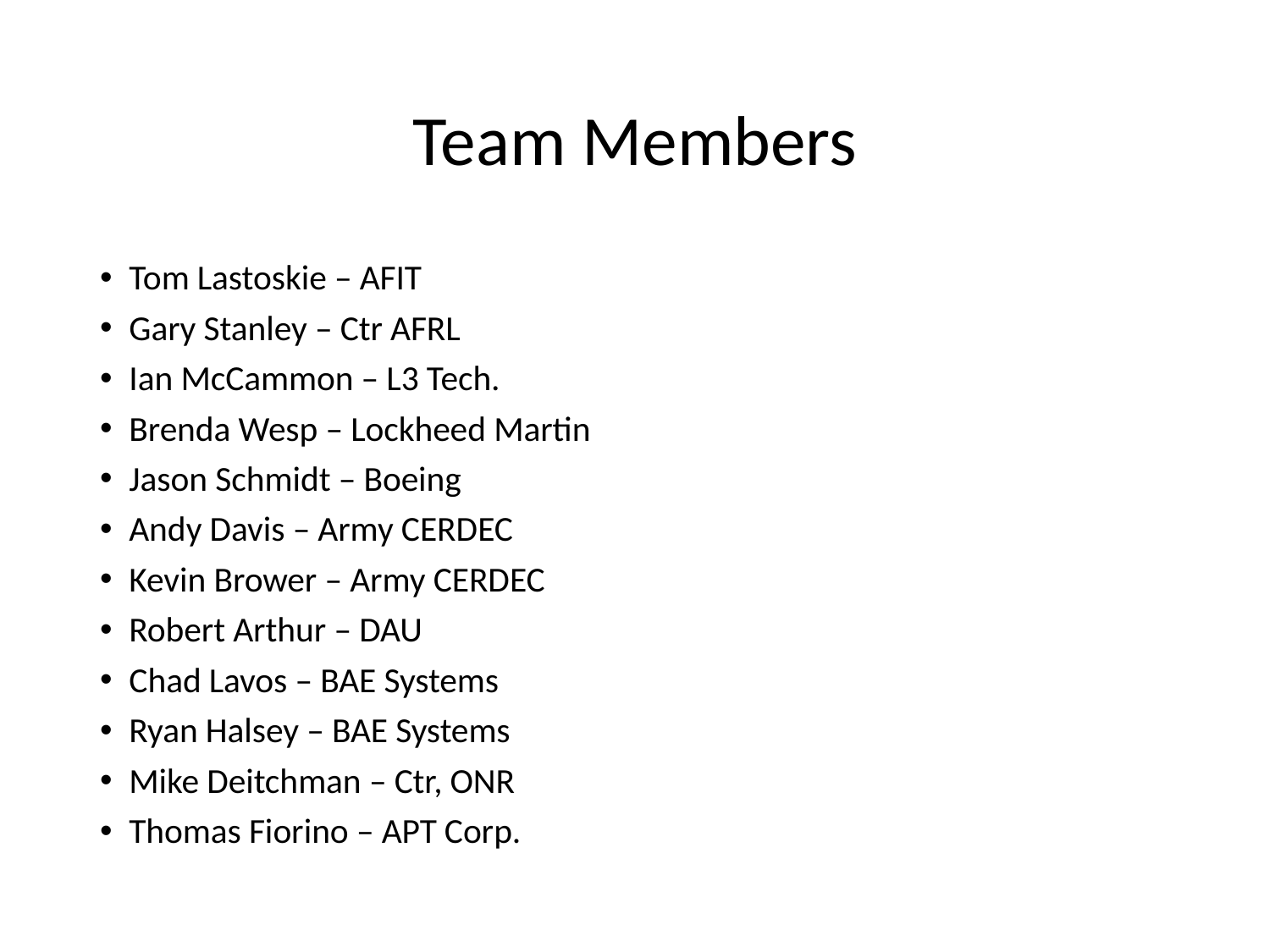

# Team Members

Tom Lastoskie – AFIT
Gary Stanley – Ctr AFRL
Ian McCammon – L3 Tech.
Brenda Wesp – Lockheed Martin
Jason Schmidt – Boeing
Andy Davis – Army CERDEC
Kevin Brower – Army CERDEC
Robert Arthur – DAU
Chad Lavos – BAE Systems
Ryan Halsey – BAE Systems
Mike Deitchman – Ctr, ONR
Thomas Fiorino – APT Corp.